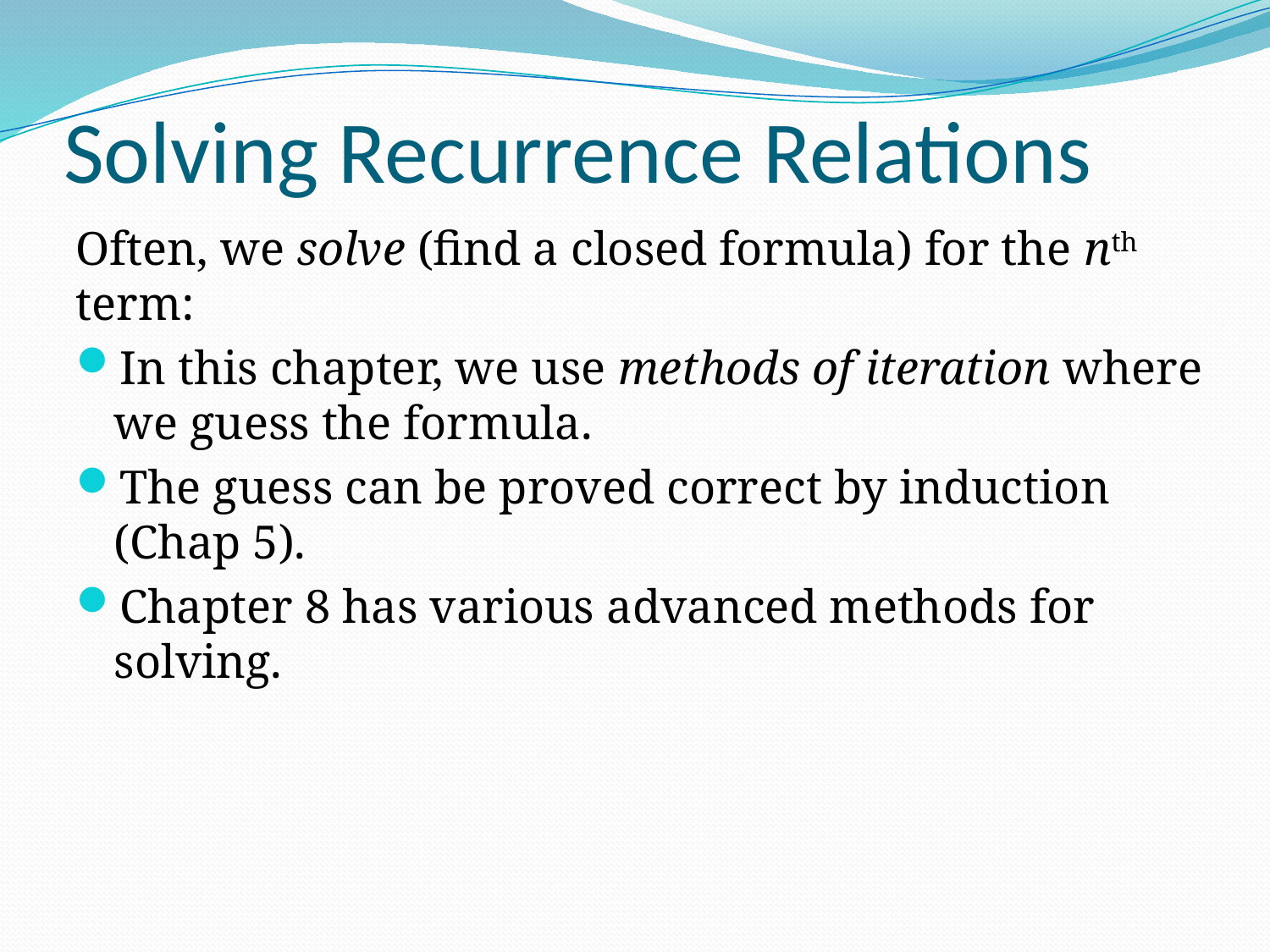

# Solving Recurrence Relations
Often, we solve (find a closed formula) for the nth term:
In this chapter, we use methods of iteration where we guess the formula.
The guess can be proved correct by induction (Chap 5).
Chapter 8 has various advanced methods for solving.